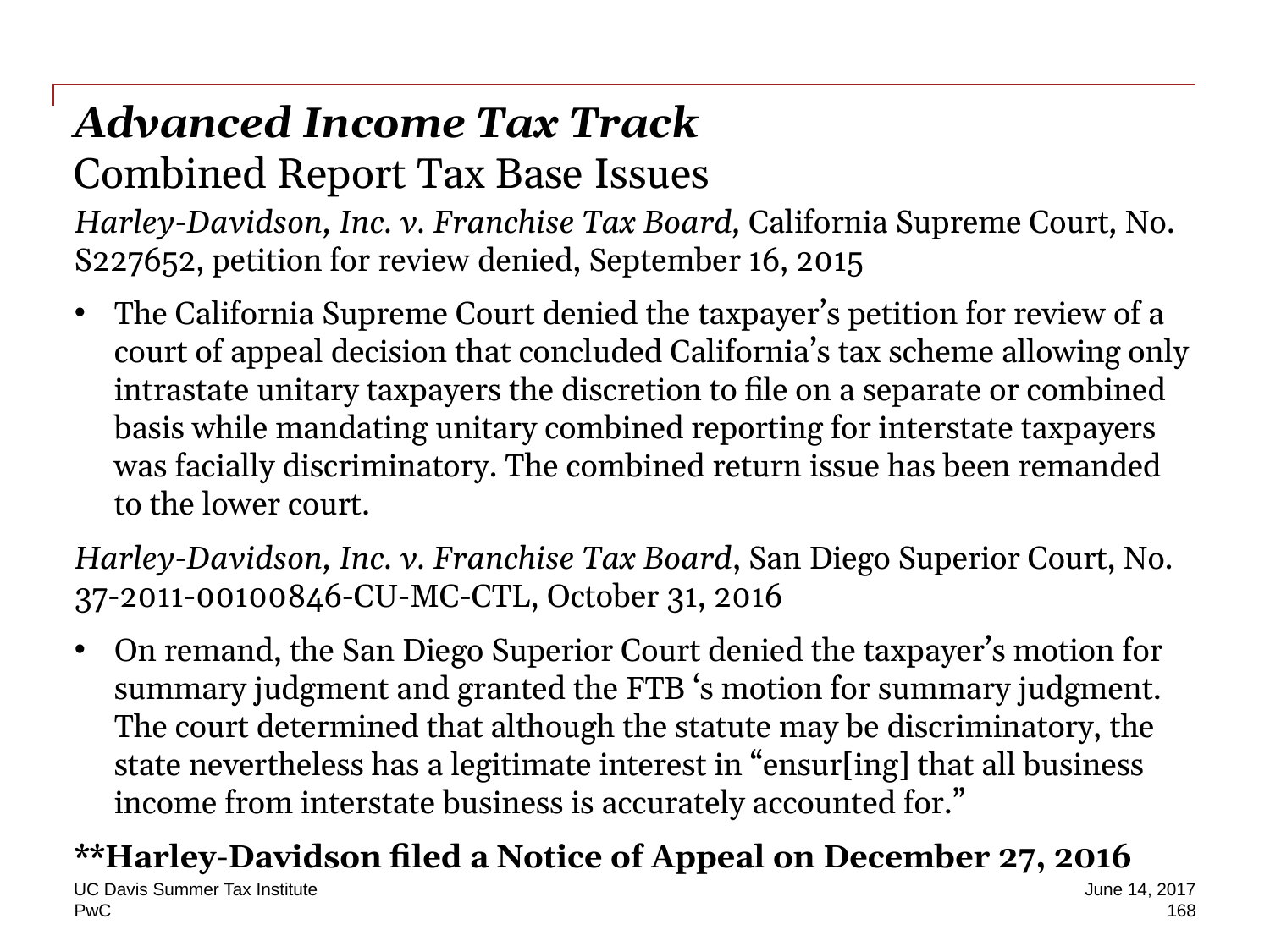

# Advanced Income Tax Track Combined Report Tax Base Issues
Harley-Davidson, Inc. v. Franchise Tax Board, California Supreme Court, No. S227652, petition for review denied, September 16, 2015
The California Supreme Court denied the taxpayer’s petition for review of a court of appeal decision that concluded California’s tax scheme allowing only intrastate unitary taxpayers the discretion to file on a separate or combined basis while mandating unitary combined reporting for interstate taxpayers was facially discriminatory. The combined return issue has been remanded to the lower court.
Harley-Davidson, Inc. v. Franchise Tax Board, San Diego Superior Court, No. 37-2011-00100846-CU-MC-CTL, October 31, 2016
On remand, the San Diego Superior Court denied the taxpayer’s motion for summary judgment and granted the FTB ‘s motion for summary judgment. The court determined that although the statute may be discriminatory, the state nevertheless has a legitimate interest in “ensur[ing] that all business income from interstate business is accurately accounted for.”
**Harley-Davidson filed a Notice of Appeal on December 27, 2016
UC Davis Summer Tax Institute
June 14, 2017
 168